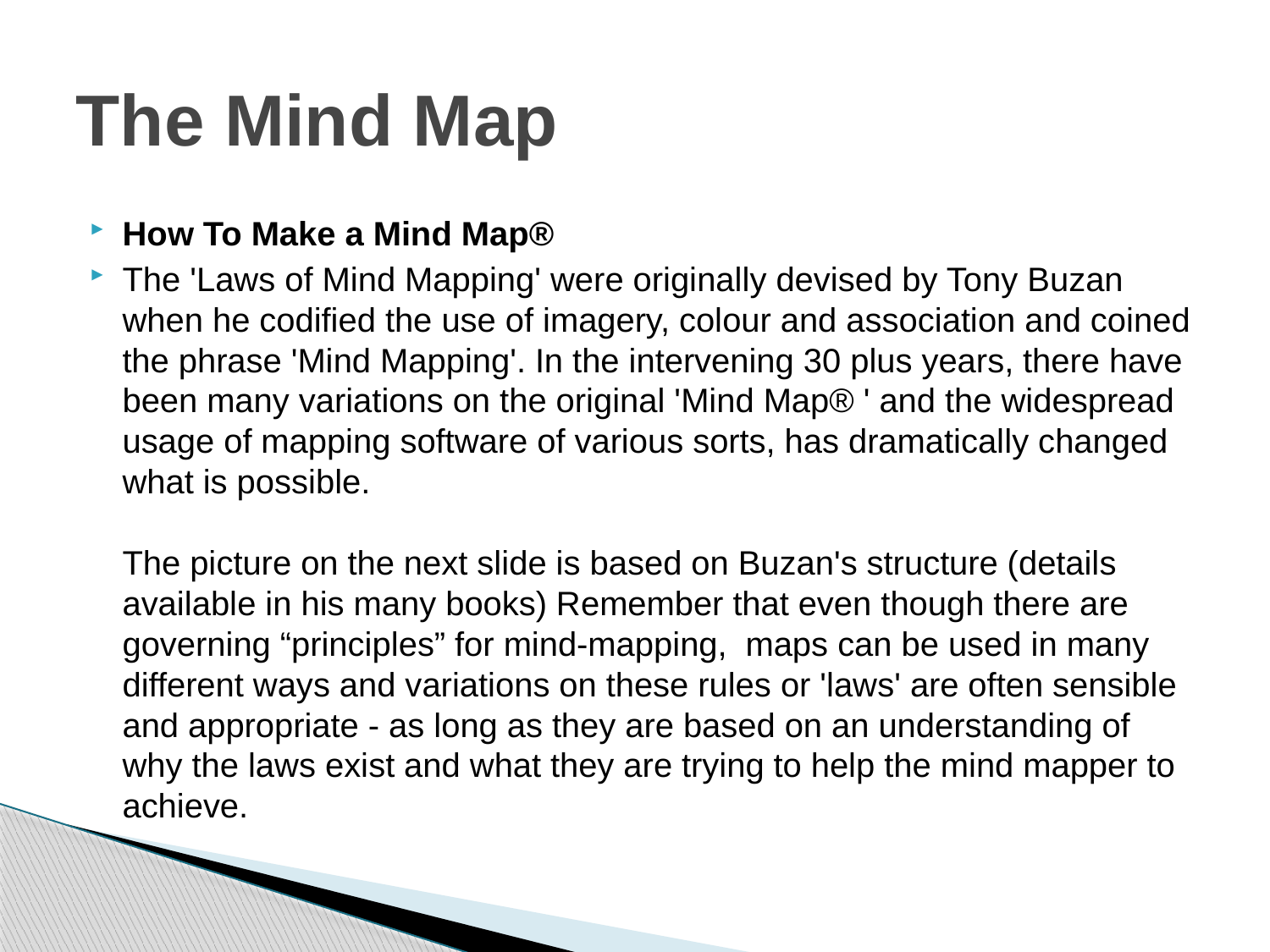

# The Mind Map
How To Make a Mind Map®
The 'Laws of Mind Mapping' were originally devised by Tony Buzan when he codified the use of imagery, colour and association and coined the phrase 'Mind Mapping'. In the intervening 30 plus years, there have been many variations on the original 'Mind Map® ' and the widespread usage of mapping software of various sorts, has dramatically changed what is possible.
The picture on the next slide is based on Buzan's structure (details available in his many books) Remember that even though there are governing “principles” for mind-mapping,  maps can be used in many different ways and variations on these rules or 'laws' are often sensible and appropriate - as long as they are based on an understanding of why the laws exist and what they are trying to help the mind mapper to achieve.